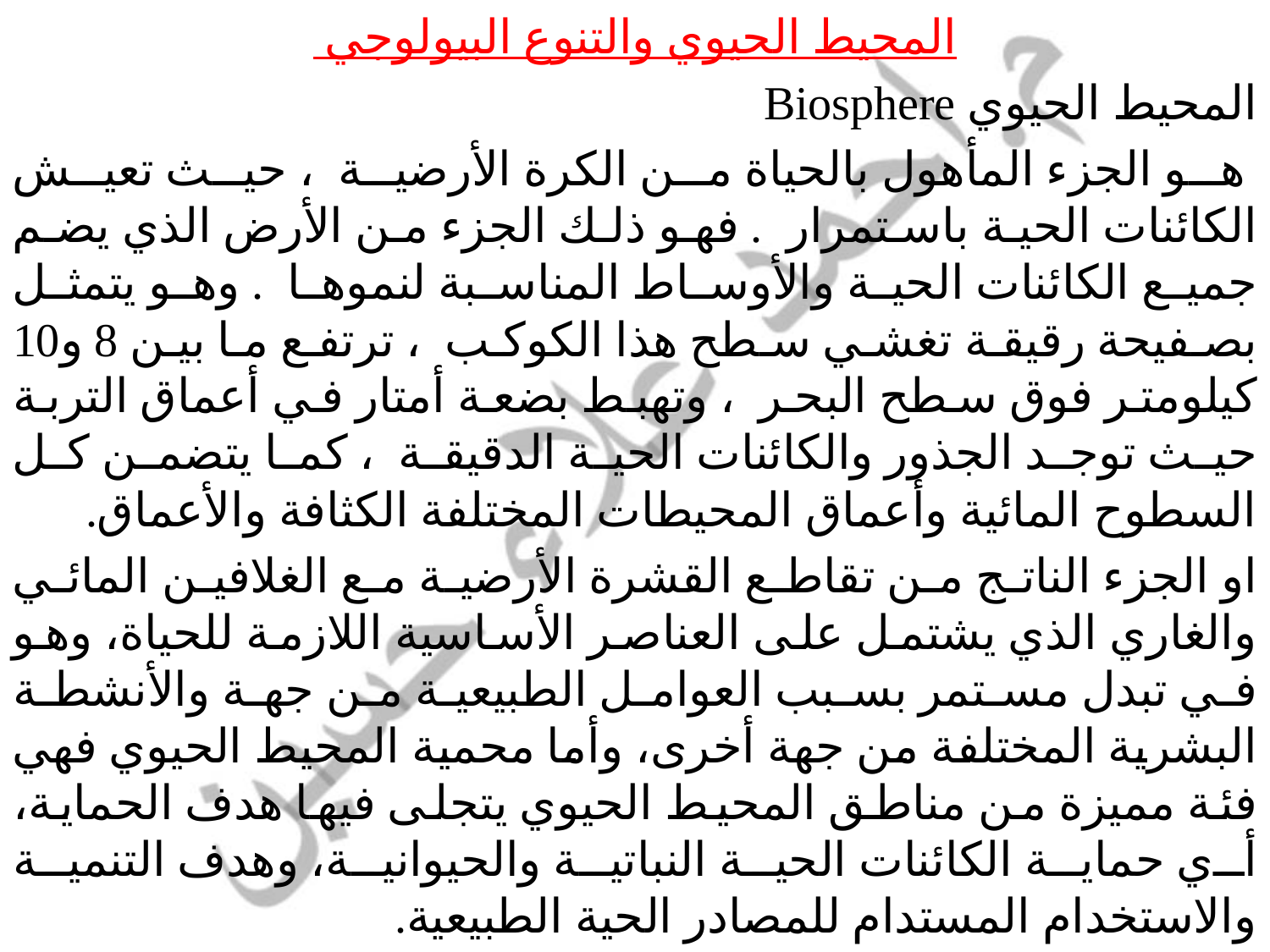

المحيط الحيوي والتنوع البيولوجي
المحيط الحيوي Biosphere
 هو الجزء المأهول بالحياة من الكرة الأرضية  ، حيث تعيش الكائنات الحية باستمرار  . فهو ذلك الجزء من الأرض الذي يضم جميع الكائنات الحية والأوساط المناسبة لنموها  . وهو يتمثل بصفيحة رقيقة تغشي سطح هذا الكوكب  ، ترتفع ما بين 8 و10 كيلومتر فوق سطح البحر  ، وتهبط بضعة أمتار في أعماق التربة حيث توجد الجذور والكائنات الحية الدقيقة  ، كما يتضمن كل السطوح المائية وأعماق المحيطات المختلفة الكثافة والأعماق.
او الجزء الناتج من تقاطع القشرة الأرضية مع الغلافين المائي والغاري الذي يشتمل على العناصر الأساسية اللازمة للحياة، وهو في تبدل مستمر بسبب العوامل الطبيعية من جهة والأنشطة البشرية المختلفة من جهة أخرى، وأما محمية المحيط الحيوي فهي فئة مميزة من مناطق المحيط الحيوي يتجلى فيها هدف الحماية، أي حماية الكائنات الحية النباتية والحيوانية، وهدف التنمية والاستخدام المستدام للمصادر الحية الطبيعية.